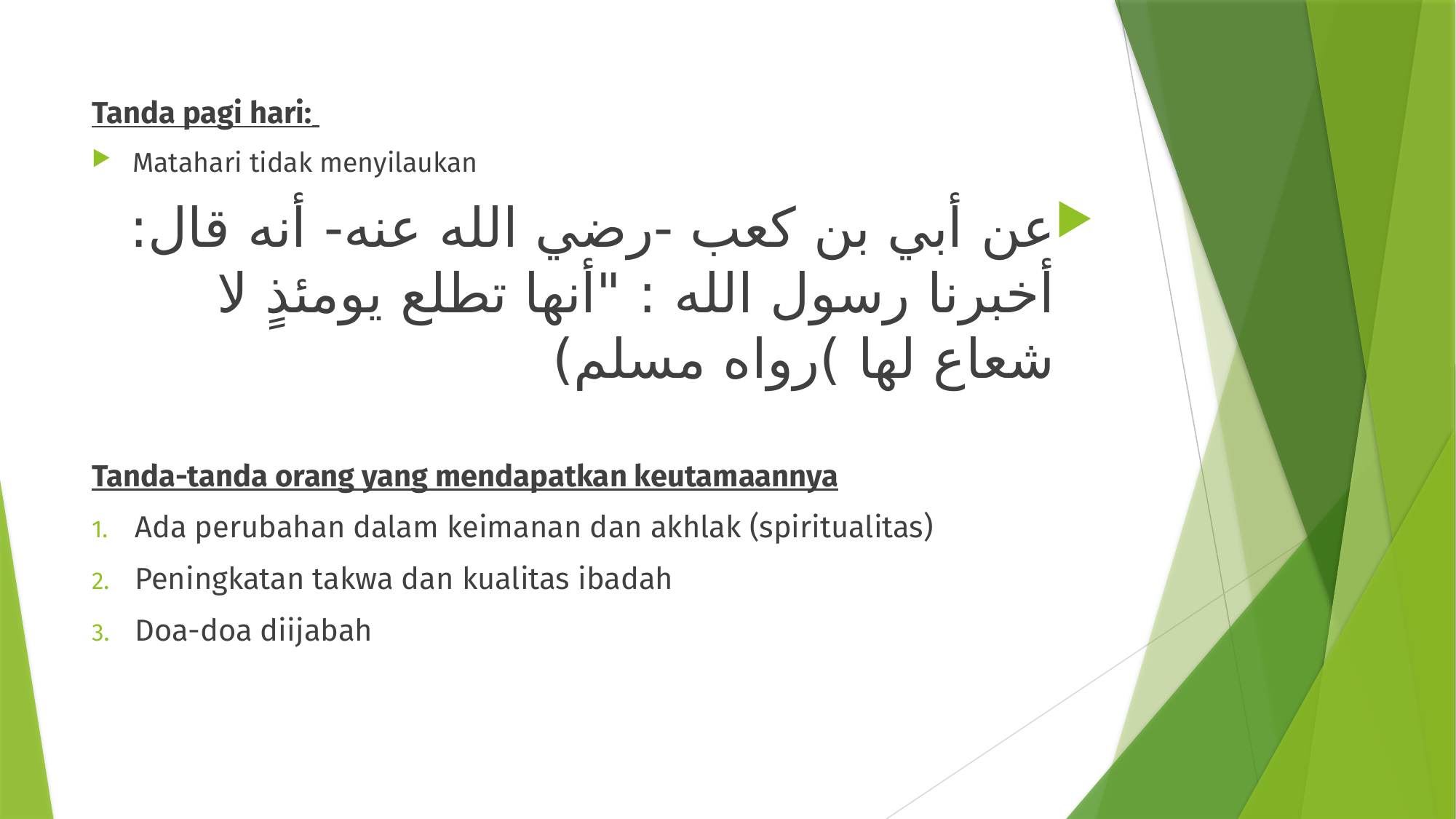

Tanda pagi hari:
Matahari tidak menyilaukan
عن أبي بن كعب -رضي الله عنه- أنه قال: أخبرنا رسول الله : "أنها تطلع يومئذٍ لا شعاع لها )رواه مسلم)

Tanda-tanda orang yang mendapatkan keutamaannya
Ada perubahan dalam keimanan dan akhlak (spiritualitas)
Peningkatan takwa dan kualitas ibadah
Doa-doa diijabah